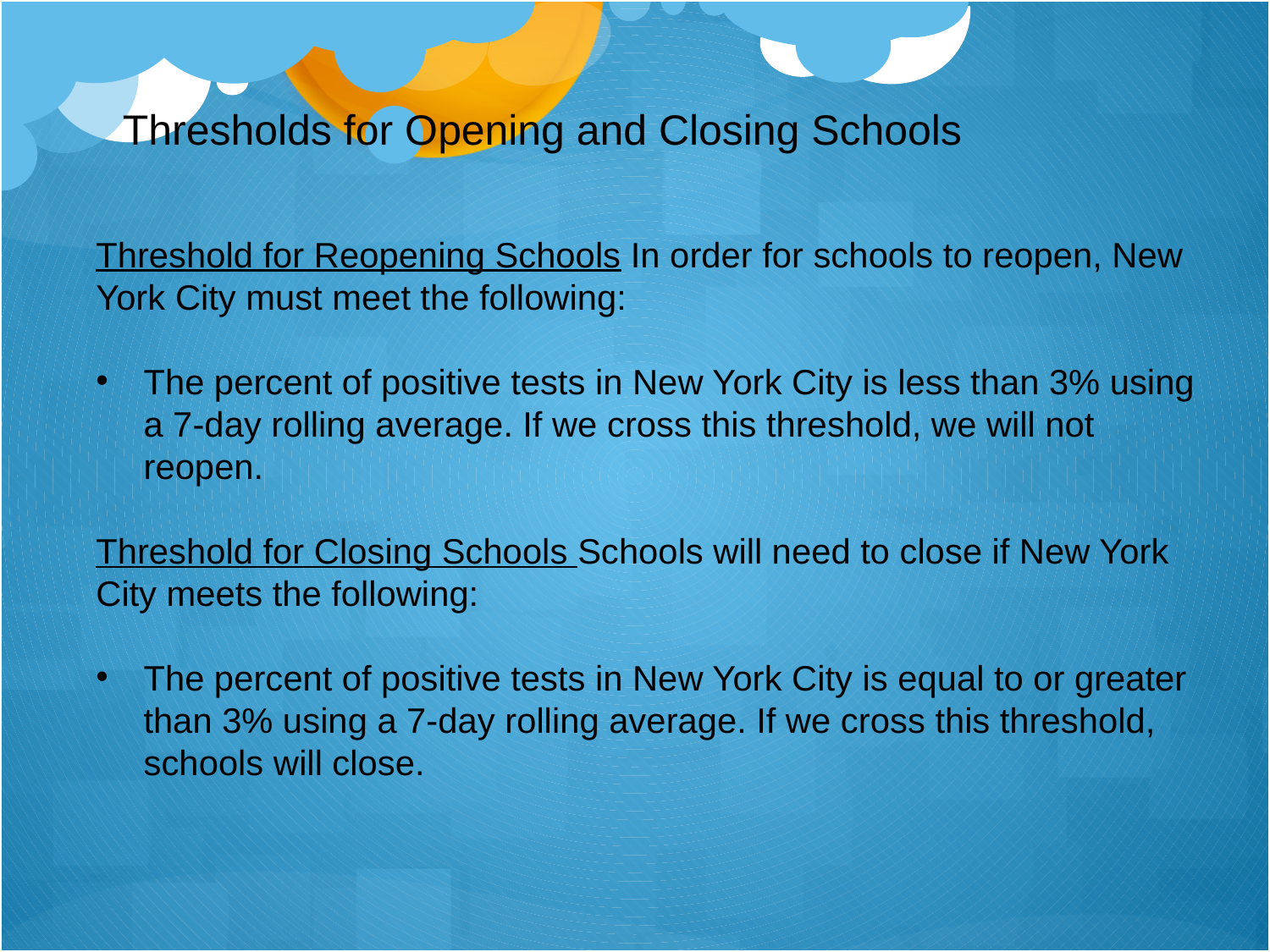

Thresholds for Opening and Closing Schools

Threshold for Reopening Schools In order for schools to reopen, New York City must meet the following:

The percent of positive tests in New York City is less than 3% using a 7-day rolling average. If we cross this threshold, we will not reopen.

Threshold for Closing Schools Schools will need to close if New York City meets the following:

The percent of positive tests in New York City is equal to or greater than 3% using a 7-day rolling average. If we cross this threshold, schools will close.